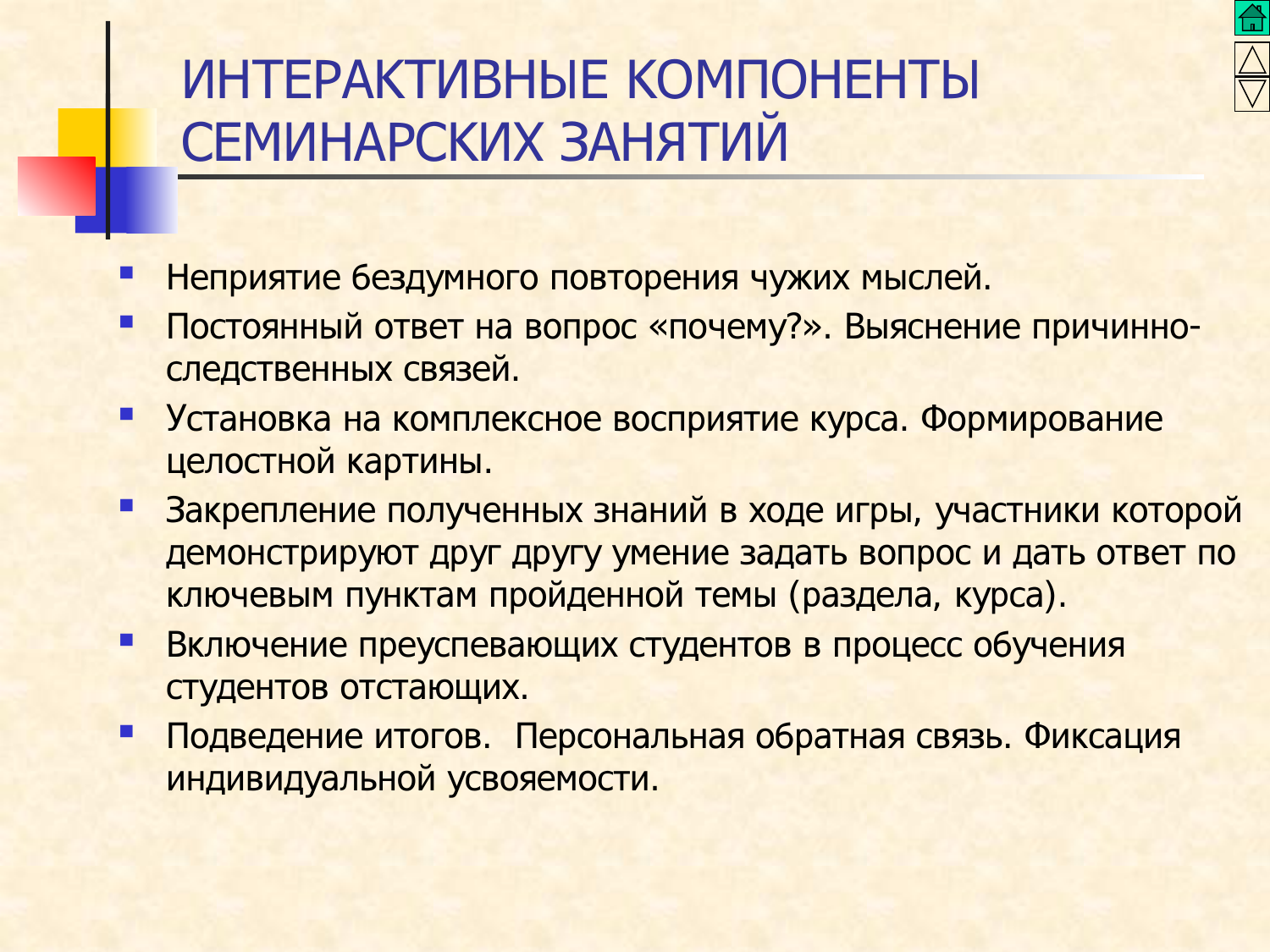

# ИНТЕРАКТИВНЫЕ КОМПОНЕНТЫ СЕМИНАРСКИХ ЗАНЯТИЙ
Неприятие бездумного повторения чужих мыслей.
Постоянный ответ на вопрос «почему?». Выяснение причинно-следственных связей.
Установка на комплексное восприятие курса. Формирование целостной картины.
Закрепление полученных знаний в ходе игры, участники которой демонстрируют друг другу умение задать вопрос и дать ответ по ключевым пунктам пройденной темы (раздела, курса).
Включение преуспевающих студентов в процесс обучения студентов отстающих.
Подведение итогов.  Персональная обратная связь. Фиксация индивидуальной усвояемости.